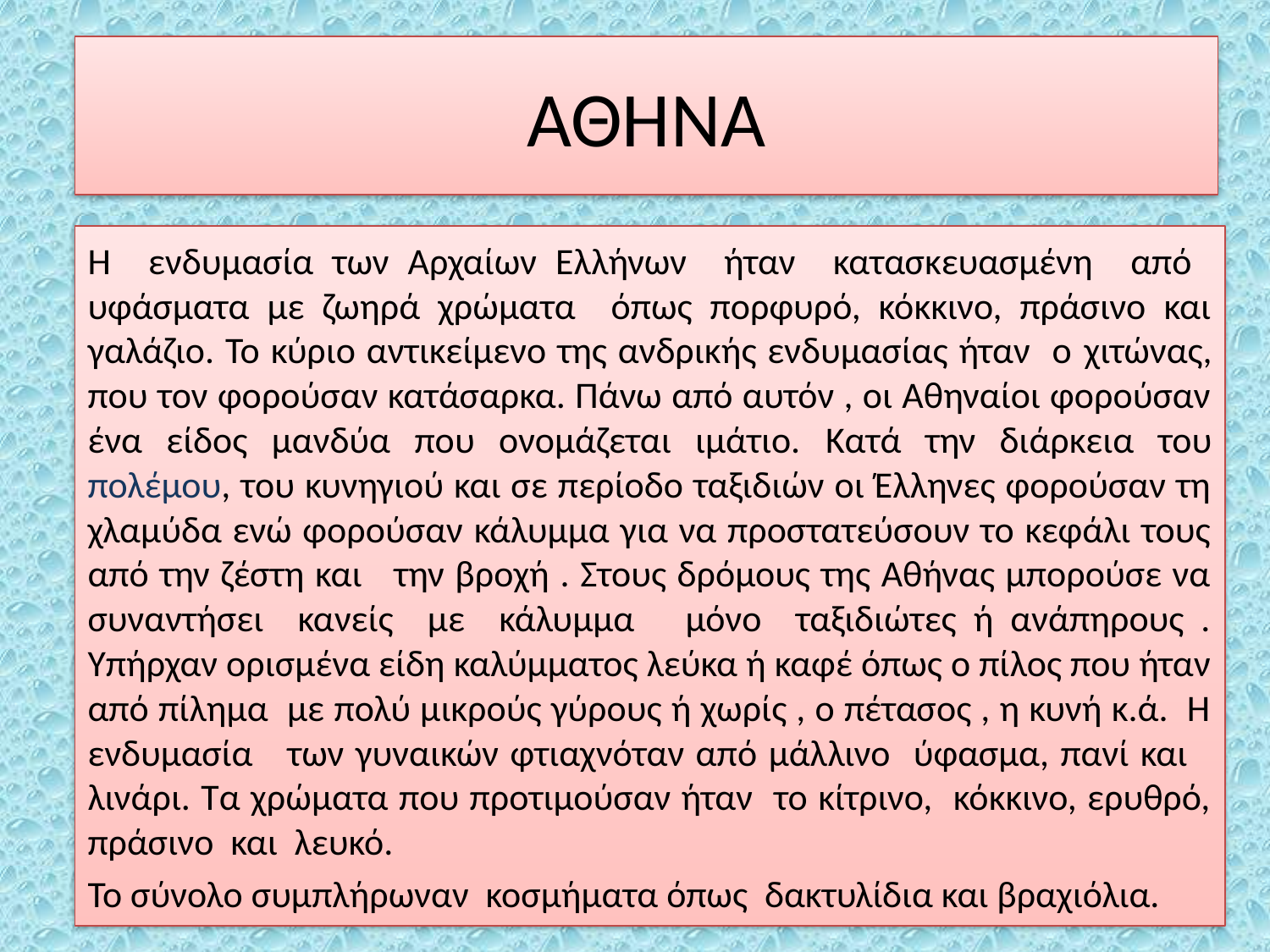

# ΑΘΗΝΑ
Η  ενδυμασία των Αρχαίων Ελλήνων  ήταν  κατασκευασμένη  από  υφάσματα με ζωηρά χρώματα  όπως πορφυρό, κόκκινο, πράσινο και γαλάζιο. Το κύριο αντικείμενο της ανδρικής ενδυμασίας ήταν  ο χιτώνας, που τον φορούσαν κατάσαρκα. Πάνω από αυτόν , οι Αθηναίοι φορούσαν ένα είδος μανδύα που ονομάζεται ιμάτιο. Κατά την διάρκεια του πολέμου, του κυνηγιού και σε περίοδο ταξιδιών οι Έλληνες φορούσαν τη χλαμύδα ενώ φορούσαν κάλυμμα για να προστατεύσουν το κεφάλι τους από την ζέστη και   την βροχή . Στους δρόμους της Αθήνας μπορούσε να συναντήσει  κανείς  με  κάλυμμα   μόνο  ταξιδιώτες ή ανάπηρους . Υπήρχαν ορισμένα είδη καλύμματος λεύκα ή καφέ όπως ο πίλος που ήταν από πίλημα  με πολύ μικρούς γύρους ή χωρίς , ο πέτασος , η κυνή κ.ά.  Η ενδυμασία   των γυναικών φτιαχνόταν από μάλλινο  ύφασμα, πανί και   λινάρι. Τα χρώματα που προτιμούσαν ήταν  το κίτρινο,  κόκκινο, ερυθρό, πράσινο  και  λευκό.
Το σύνολο συμπλήρωναν  κοσμήματα όπως  δακτυλίδια και βραχιόλια.